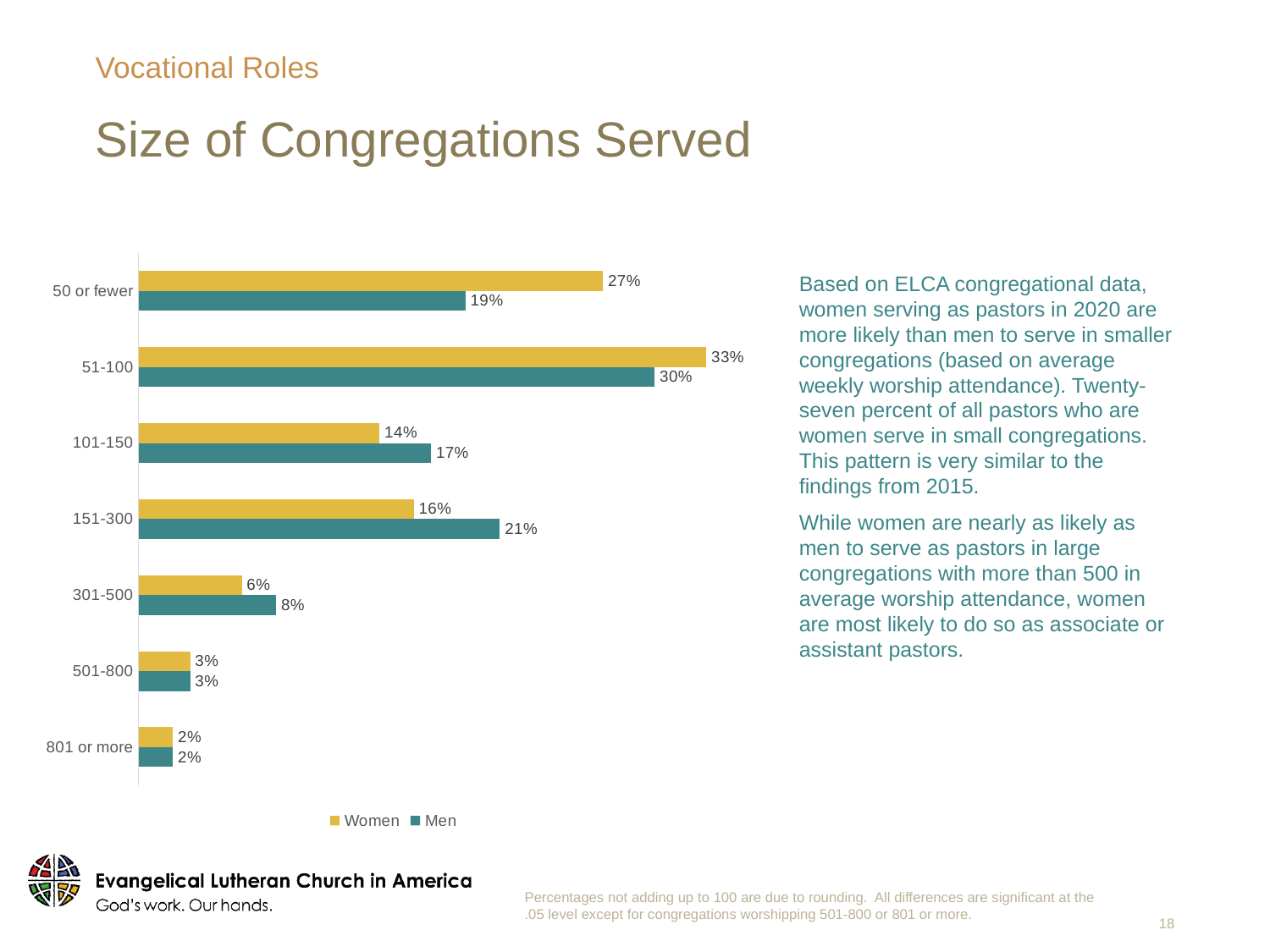

Vocational Roles
# Size of Congregations Served

### Chart

| Category | Men | Women |
|---|---|---|
| 801 or more | 0.02 | 0.02 |
| 501-800 | 0.03 | 0.03 |
| 301-500 | 0.08 | 0.06 |
| 151-300 | 0.21 | 0.16 |
| 101-150 | 0.17 | 0.14 |
| 51-100 | 0.3 | 0.33 |
| 50 or fewer | 0.19 | 0.27 |
Based on ELCA congregational data, women serving as pastors in 2020 are more likely than men to serve in smaller congregations (based on average weekly worship attendance). Twenty-seven percent of all pastors who are women serve in small congregations. This pattern is very similar to the findings from 2015.
While women are nearly as likely as men to serve as pastors in large congregations with more than 500 in average worship attendance, women are most likely to do so as associate or assistant pastors.

Percentages not adding up to 100 are due to rounding.  All differences are significant at the .05 level except for congregations worshipping 501-800 or 801 or more.